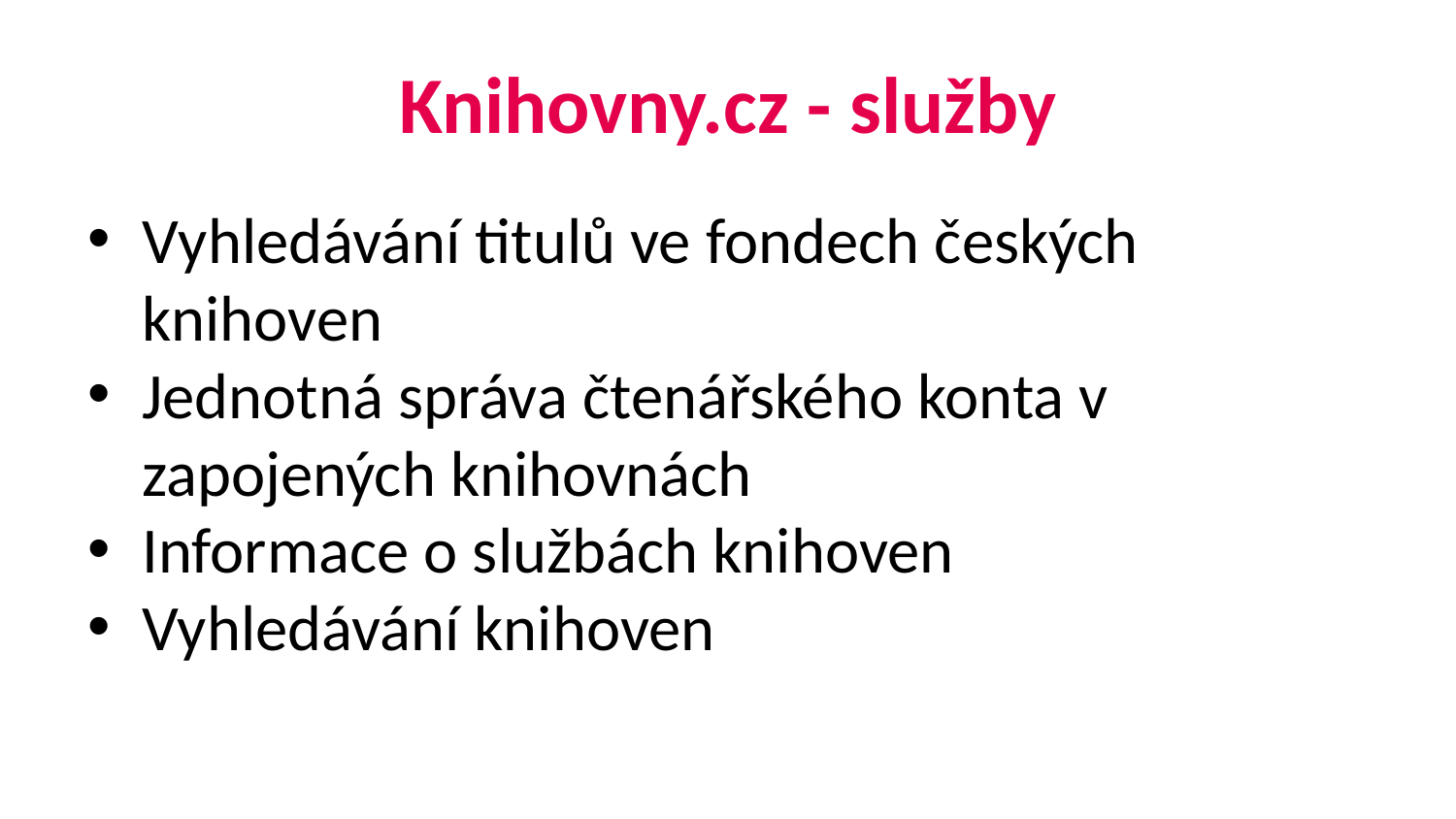

# Knihovny.cz - služby
Vyhledávání titulů ve fondech českých knihoven
Jednotná správa čtenářského konta v zapojených knihovnách
Informace o službách knihoven
Vyhledávání knihoven